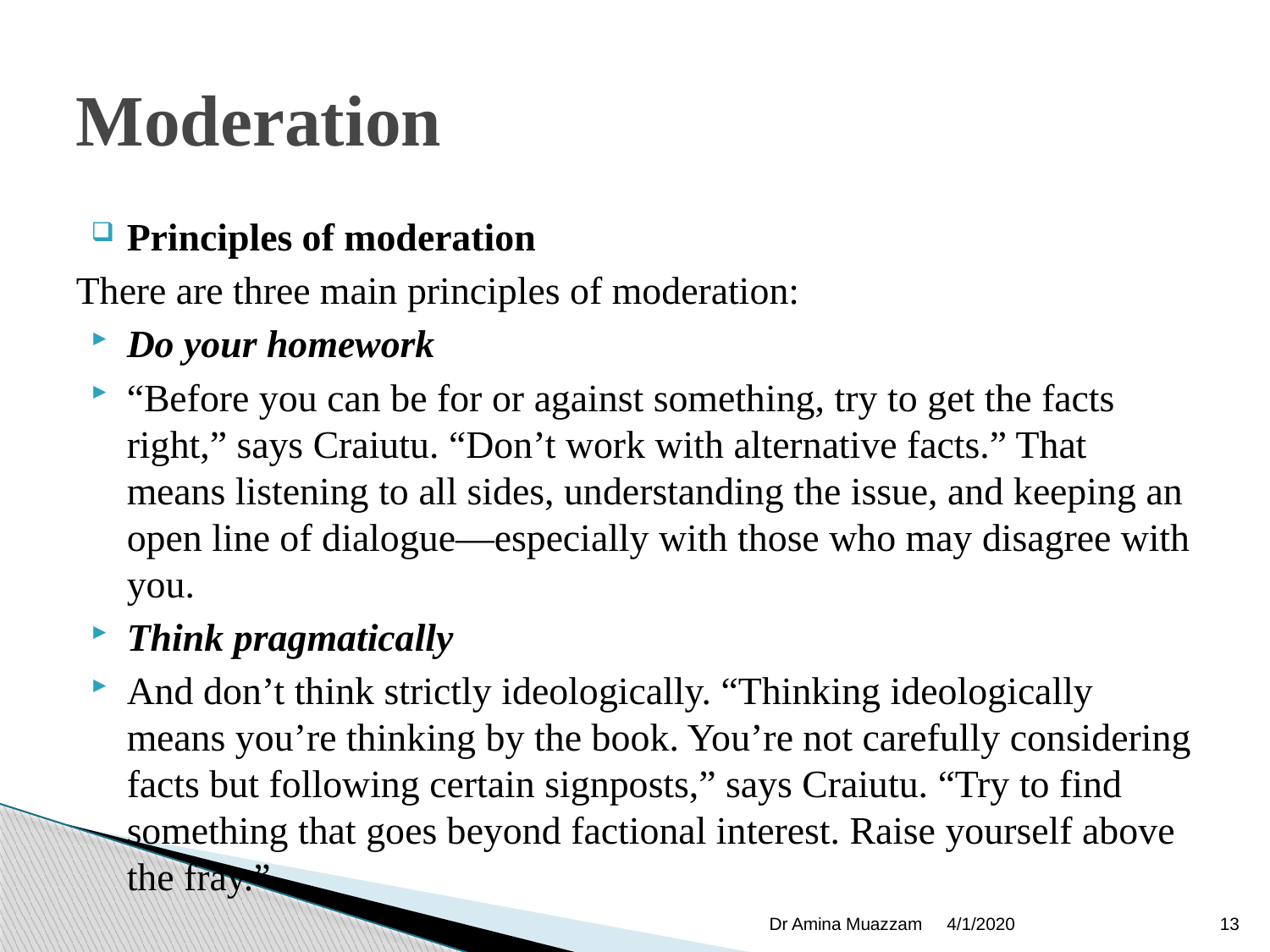

# Moderation
Principles of moderation
There are three main principles of moderation:
Do your homework
“Before you can be for or against something, try to get the facts right,” says Craiutu. “Don’t work with alternative facts.” That means listening to all sides, understanding the issue, and keeping an open line of dialogue—especially with those who may disagree with you.
Think pragmatically
And don’t think strictly ideologically. “Thinking ideologically means you’re thinking by the book. You’re not carefully considering facts but following certain signposts,” says Craiutu. “Try to find something that goes beyond factional interest. Raise yourself above the fray.”

Dr Amina Muazzam
4/1/2020
13